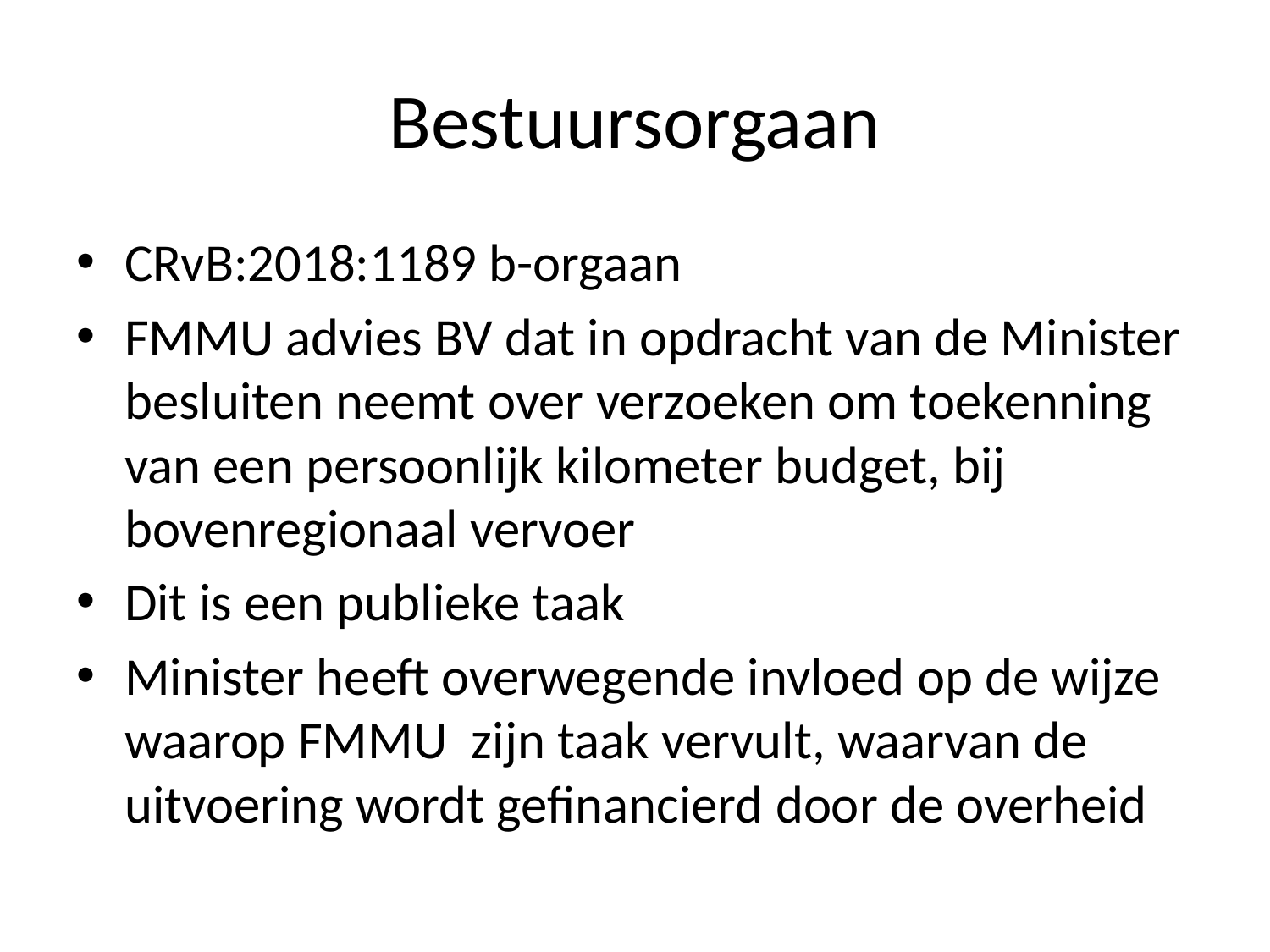

# Bestuursorgaan
CRvB:2018:1189 b-orgaan
FMMU advies BV dat in opdracht van de Minister besluiten neemt over verzoeken om toekenning van een persoonlijk kilometer budget, bij bovenregionaal vervoer
Dit is een publieke taak
Minister heeft overwegende invloed op de wijze waarop FMMU  zijn taak vervult, waarvan de uitvoering wordt gefinancierd door de overheid